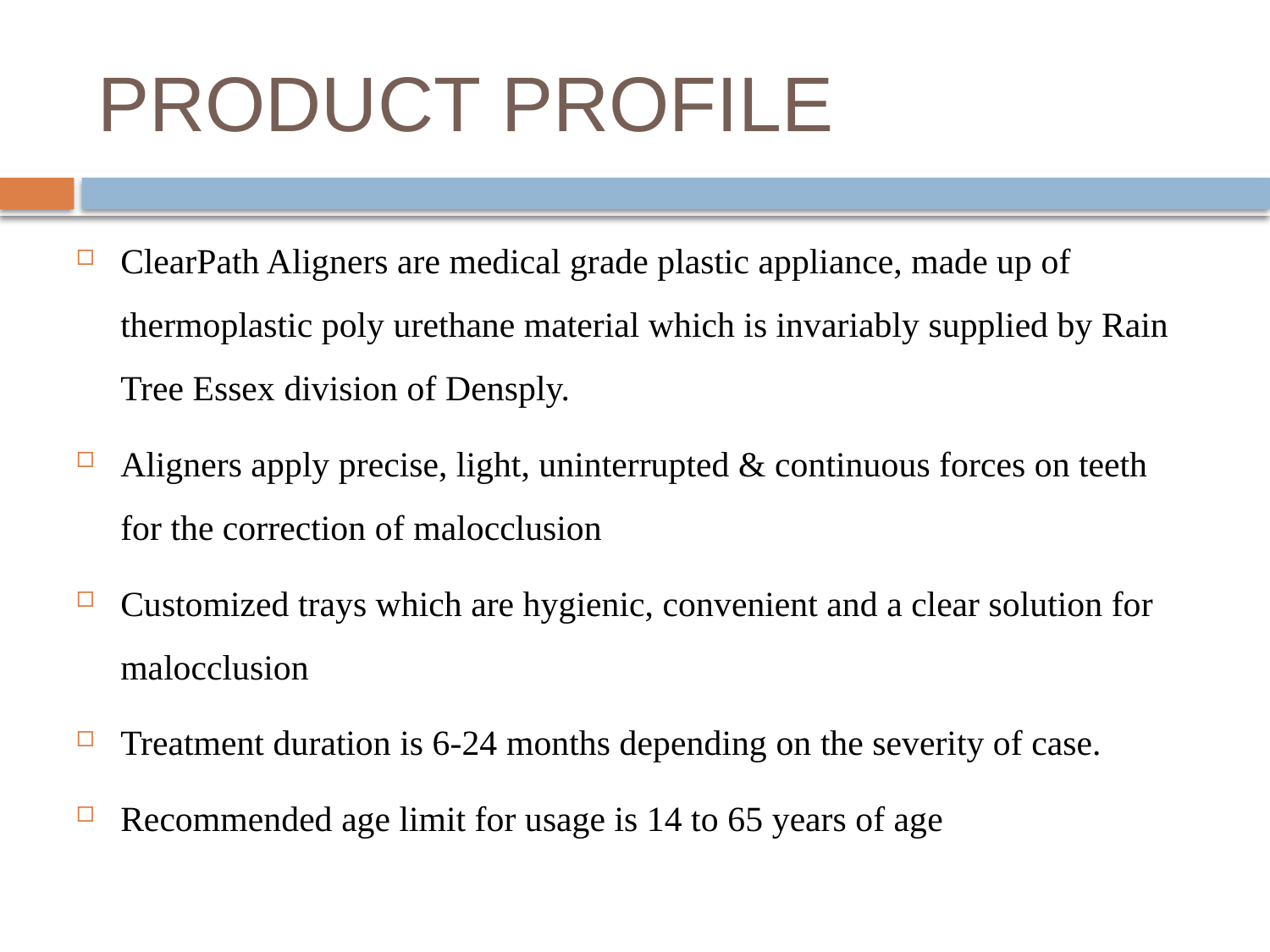

# PRODUCT PROFILE
ClearPath Aligners are medical grade plastic appliance, made up of thermoplastic poly urethane material which is invariably supplied by Rain Tree Essex division of Densply.
Aligners apply precise, light, uninterrupted & continuous forces on teeth for the correction of malocclusion
Customized trays which are hygienic, convenient and a clear solution for malocclusion
Treatment duration is 6-24 months depending on the severity of case.
Recommended age limit for usage is 14 to 65 years of age